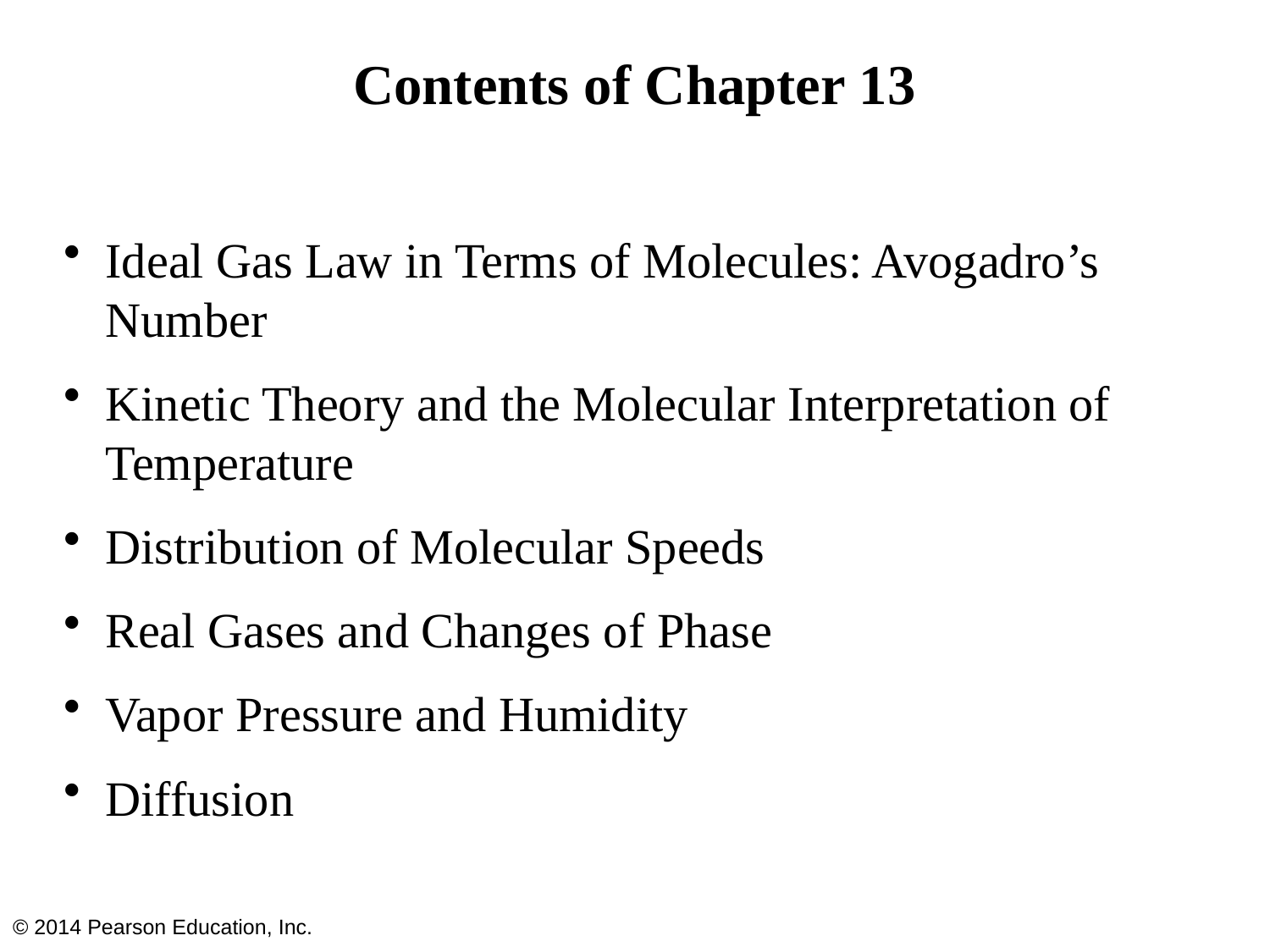

# Contents of Chapter 13
Ideal Gas Law in Terms of Molecules: Avogadro’s Number
Kinetic Theory and the Molecular Interpretation of Temperature
Distribution of Molecular Speeds
Real Gases and Changes of Phase
Vapor Pressure and Humidity
Diffusion
© 2014 Pearson Education, Inc.